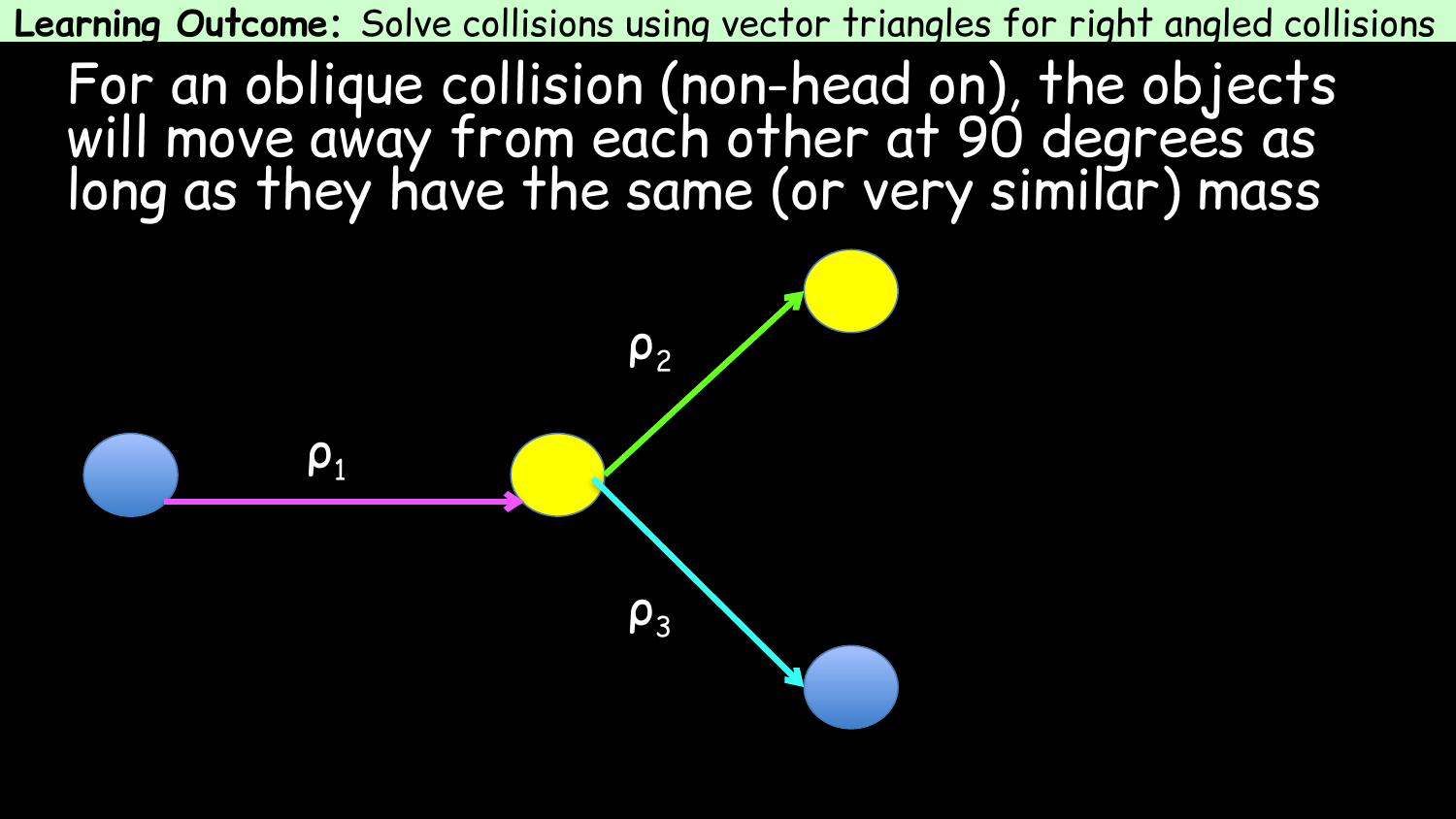

Learning Outcome: Solve collisions using vector triangles for right angled collisions

For an oblique collision (non-head on), the objects will move away from each other at 90 degrees as long as they have the same (or very similar) mass

ρ2

ρ1

0.06%
0.9%
78%
0.04%
ρ3

21%